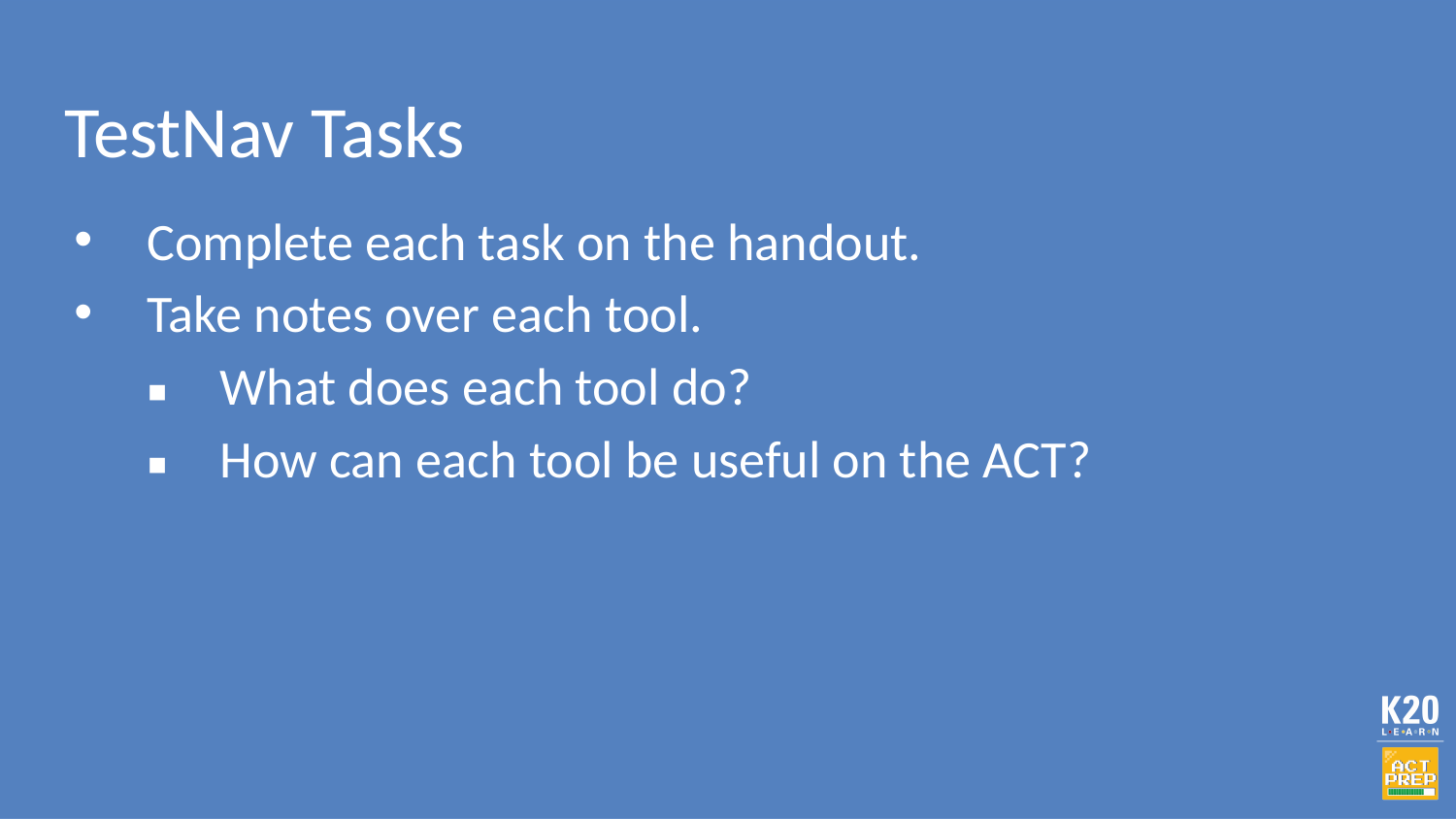

# TestNav Tasks
Complete each task on the handout.
Take notes over each tool.
What does each tool do?
How can each tool be useful on the ACT?